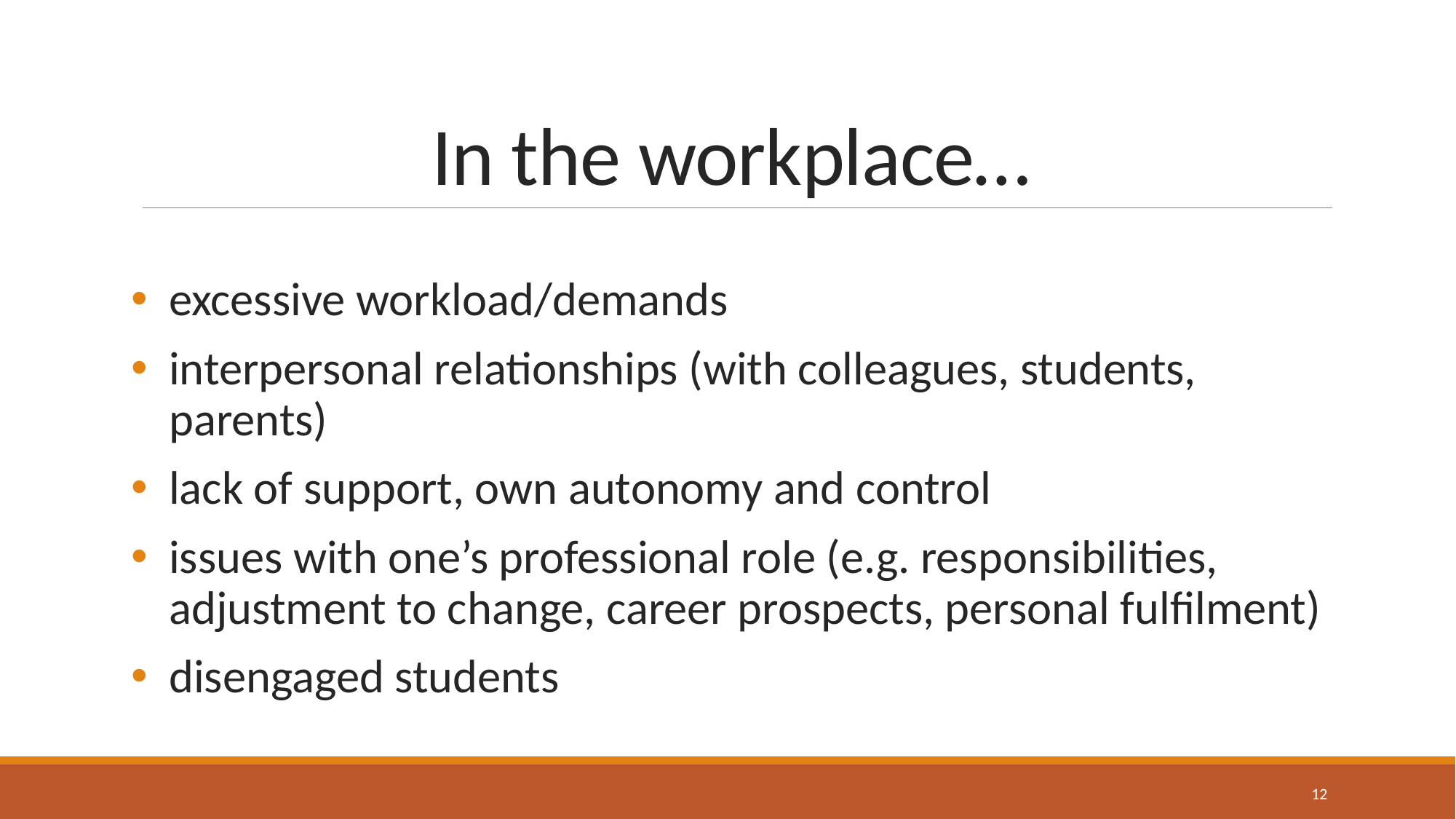

# In the workplace…

excessive workload/demands
interpersonal relationships (with colleagues, students, parents)
lack of support, own autonomy and control
issues with one’s professional role (e.g. responsibilities, adjustment to change, career prospects, personal fulfilment)
disengaged students

12